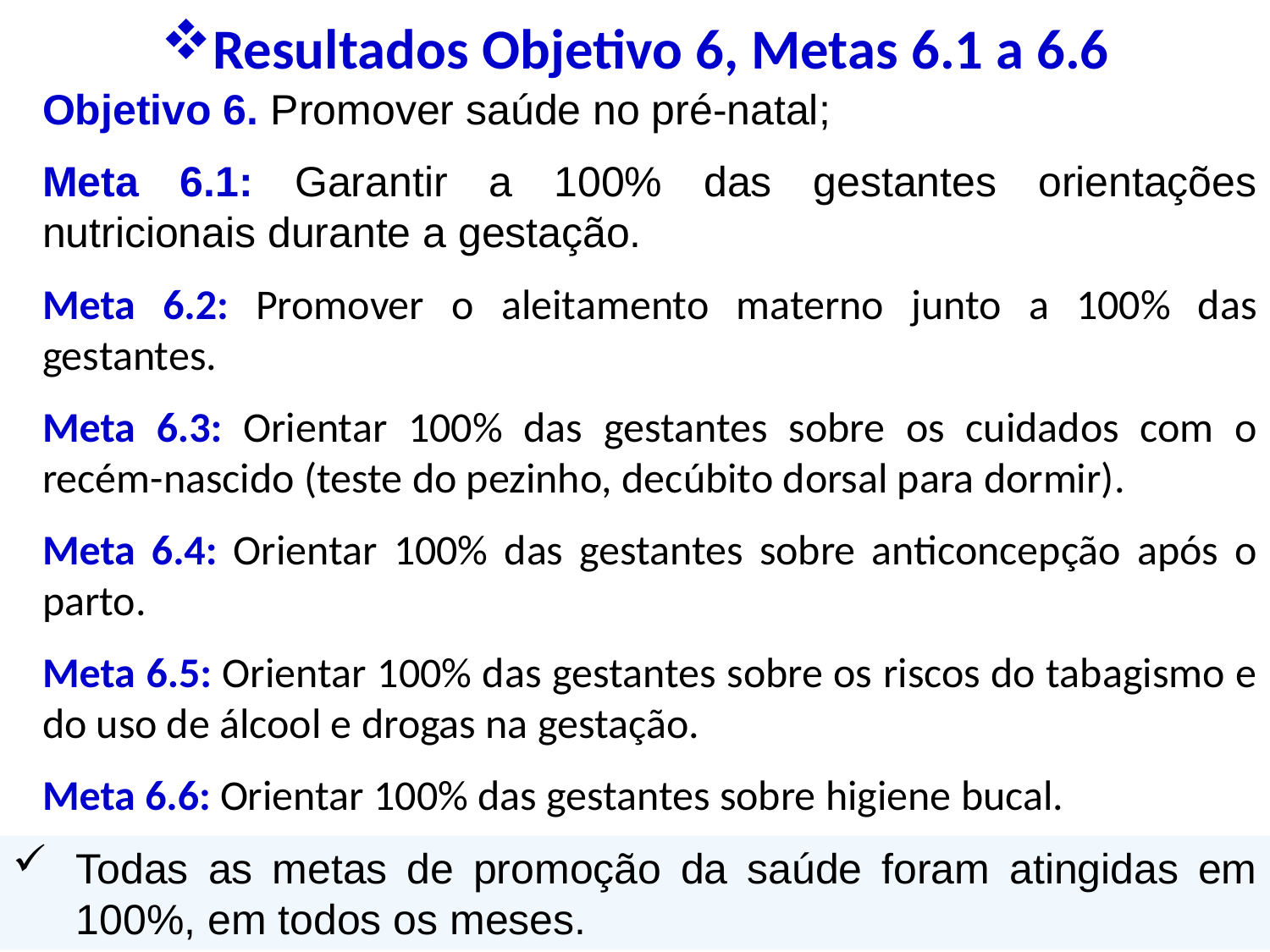

Resultados Objetivo 6, Metas 6.1 a 6.6
Objetivo 6. Promover saúde no pré-natal;

Meta 6.1: Garantir a 100% das gestantes orientações nutricionais durante a gestação.

Meta 6.2: Promover o aleitamento materno junto a 100% das gestantes.

Meta 6.3: Orientar 100% das gestantes sobre os cuidados com o recém-nascido (teste do pezinho, decúbito dorsal para dormir).

Meta 6.4: Orientar 100% das gestantes sobre anticoncepção após o parto.

Meta 6.5: Orientar 100% das gestantes sobre os riscos do tabagismo e do uso de álcool e drogas na gestação.

Meta 6.6: Orientar 100% das gestantes sobre higiene bucal.

Todas as metas de promoção da saúde foram atingidas em 100%, em todos os meses.